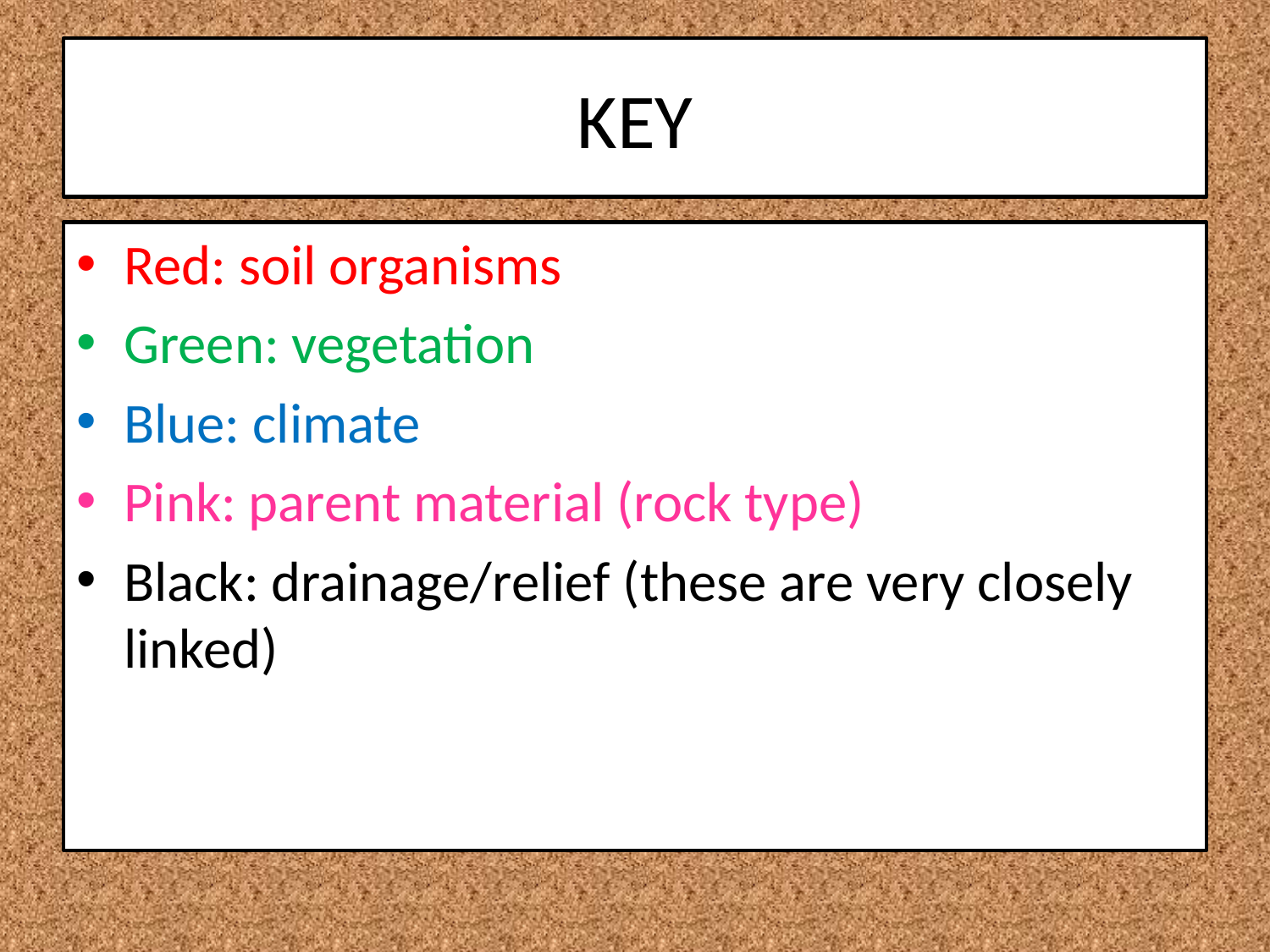

# KEY
Red: soil organisms
Green: vegetation
Blue: climate
Pink: parent material (rock type)
Black: drainage/relief (these are very closely linked)